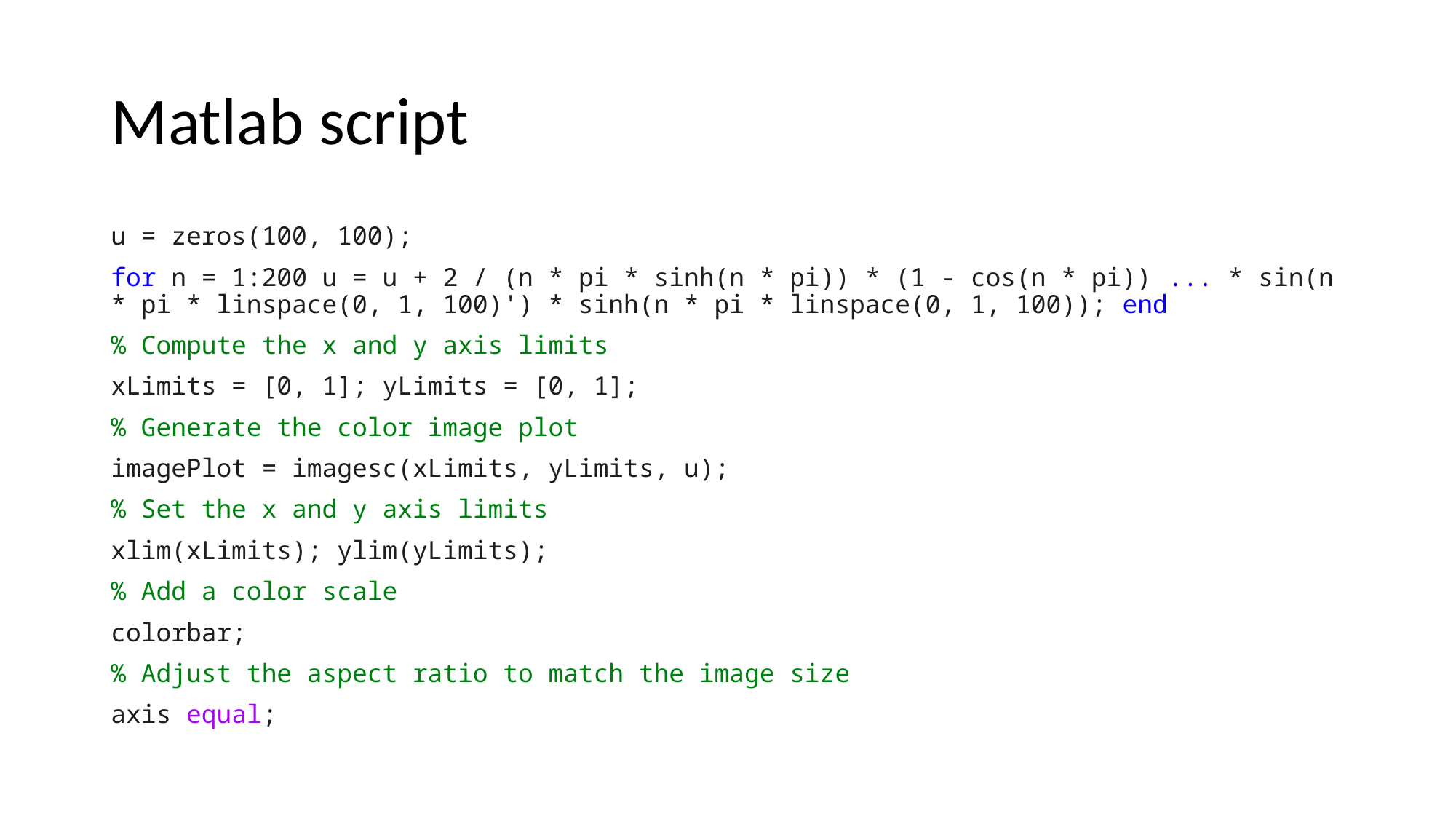

# Matlab script
u = zeros(100, 100);
for n = 1:200 u = u + 2 / (n * pi * sinh(n * pi)) * (1 - cos(n * pi)) ... * sin(n * pi * linspace(0, 1, 100)') * sinh(n * pi * linspace(0, 1, 100)); end
% Compute the x and y axis limits
xLimits = [0, 1]; yLimits = [0, 1];
% Generate the color image plot
imagePlot = imagesc(xLimits, yLimits, u);
% Set the x and y axis limits
xlim(xLimits); ylim(yLimits);
% Add a color scale
colorbar;
% Adjust the aspect ratio to match the image size
axis equal;